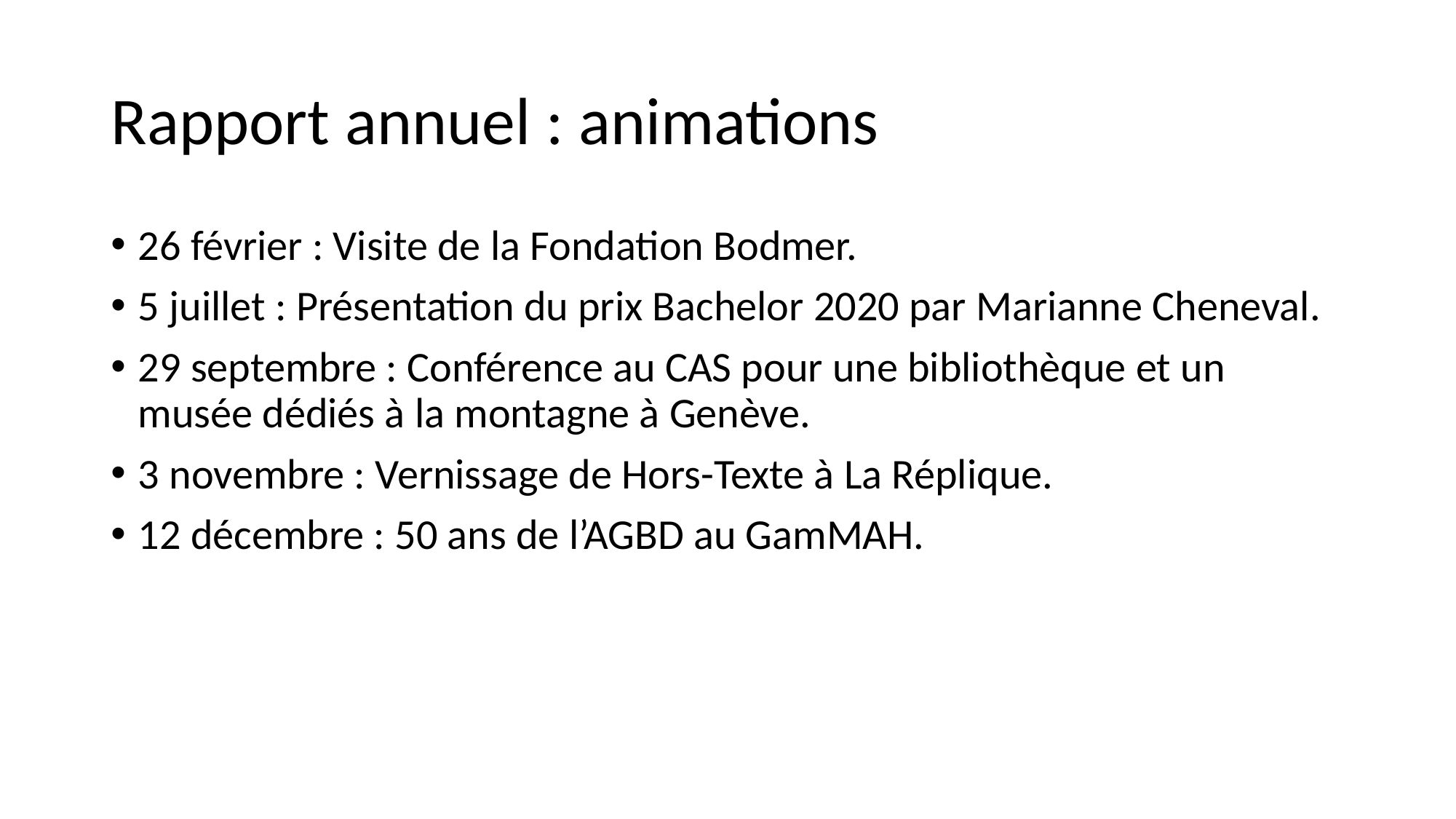

# Rapport annuel : animations
26 février : Visite de la Fondation Bodmer.
5 juillet : Présentation du prix Bachelor 2020 par Marianne Cheneval.
29 septembre : Conférence au CAS pour une bibliothèque et un musée dédiés à la montagne à Genève.
3 novembre : Vernissage de Hors-Texte à La Réplique.
12 décembre : 50 ans de l’AGBD au GamMAH.